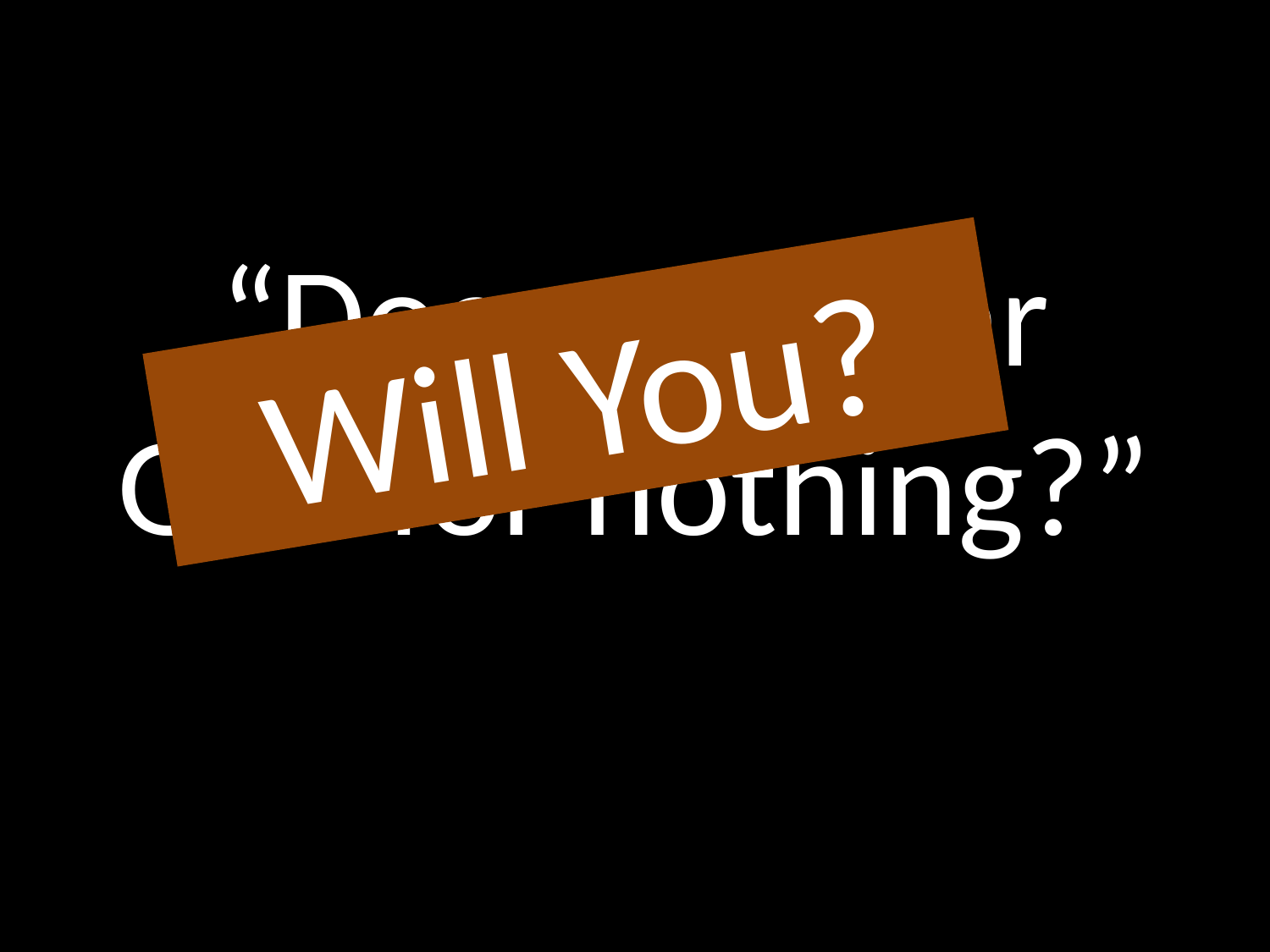

# “Does Job fear God for nothing?”
GOD
Will You?
GOD